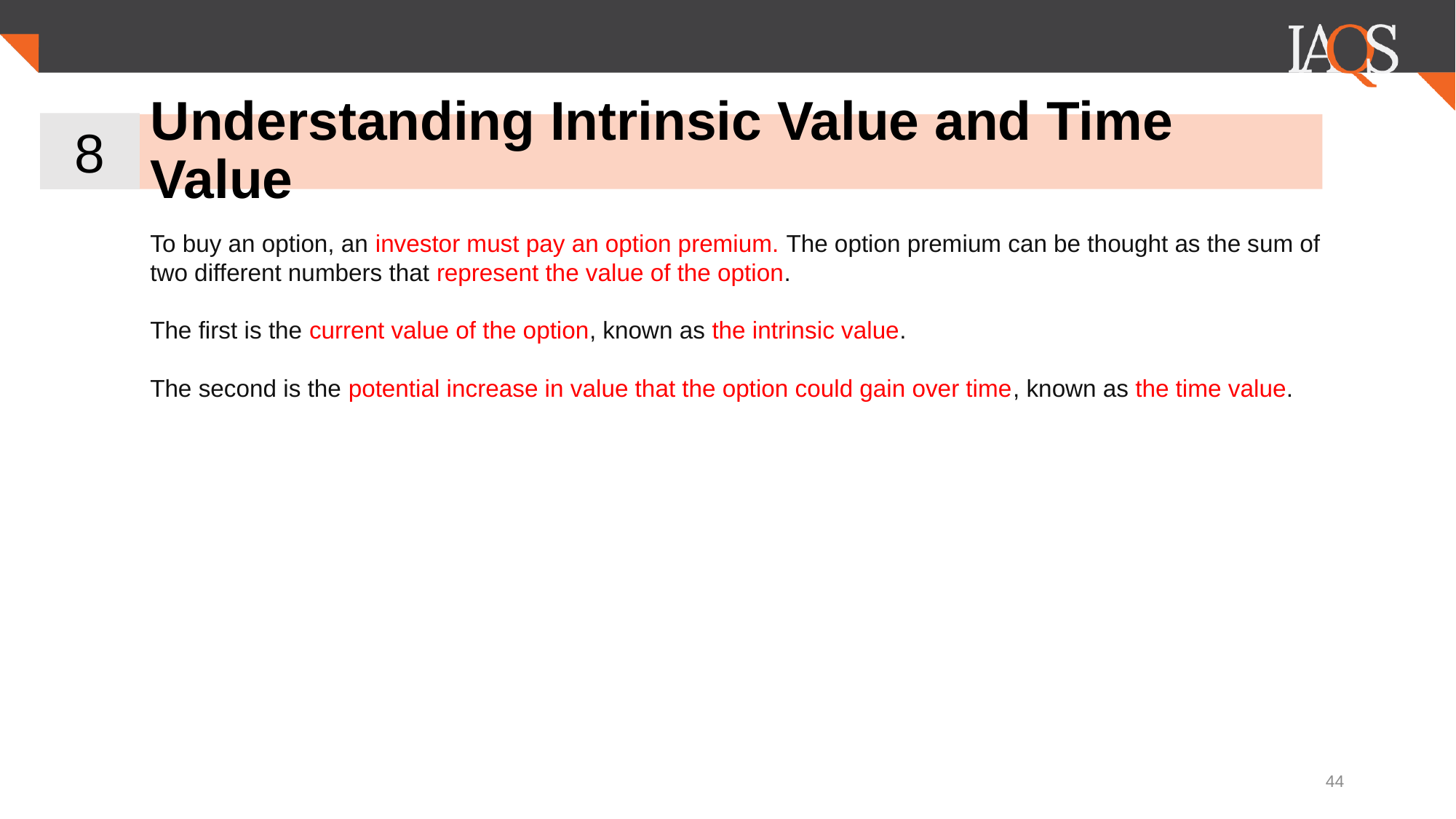

8
# Understanding Intrinsic Value and Time Value
To buy an option, an investor must pay an option premium. The option premium can be thought as the sum of two different numbers that represent the value of the option.

The first is the current value of the option, known as the intrinsic value.

The second is the potential increase in value that the option could gain over time, known as the time value.

44